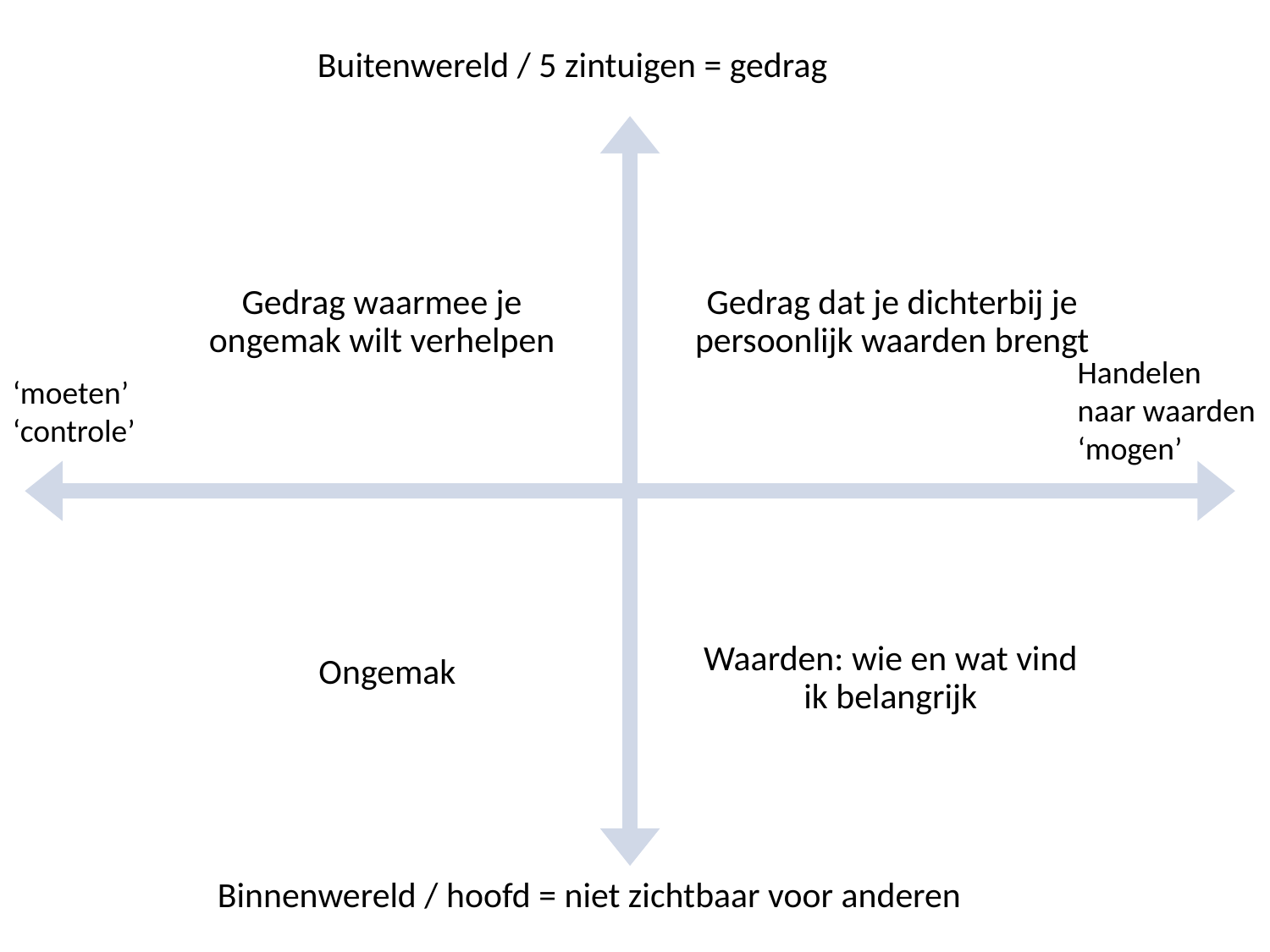

Buitenwereld / 5 zintuigen = gedrag
Gedrag waarmee je ongemak wilt verhelpen
Gedrag dat je dichterbij je persoonlijk waarden brengt
Ongemak
Waarden: wie en wat vind ik belangrijk
Handelen naar waarden
‘mogen’
‘moeten’
‘controle’
Binnenwereld / hoofd = niet zichtbaar voor anderen